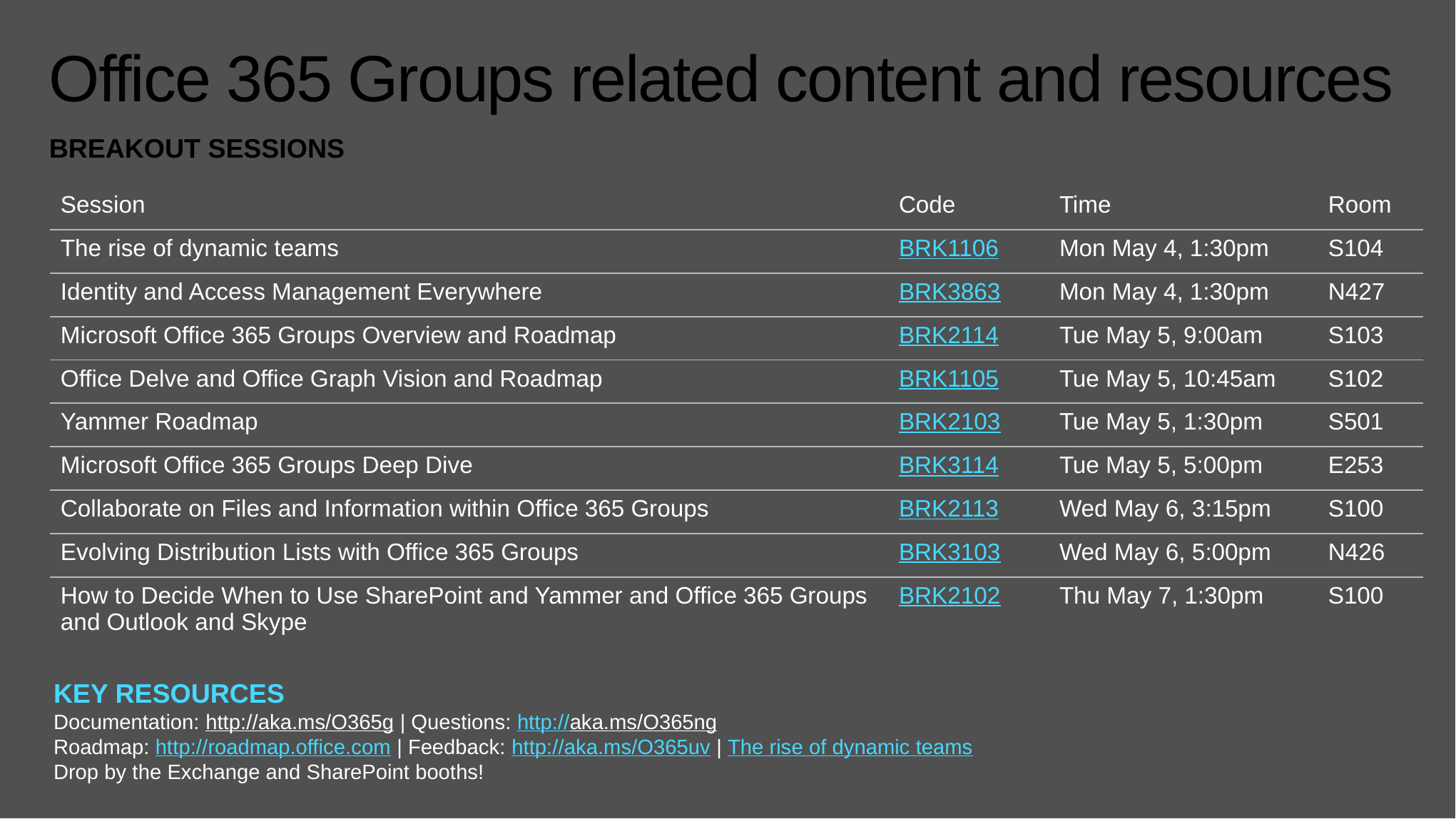

# Office 365 Groups related content and resources
BREAKOUT SESSIONS

| Session | Code | Time | Room |
| --- | --- | --- | --- |
| The rise of dynamic teams | BRK1106 | Mon May 4, 1:30pm | S104 |
| Identity and Access Management Everywhere | BRK3863 | Mon May 4, 1:30pm | N427 |
| Microsoft Office 365 Groups Overview and Roadmap | BRK2114 | Tue May 5, 9:00am | S103 |
| Office Delve and Office Graph Vision and Roadmap | BRK1105 | Tue May 5, 10:45am | S102 |
| Yammer Roadmap | BRK2103 | Tue May 5, 1:30pm | S501 |
| Microsoft Office 365 Groups Deep Dive | BRK3114 | Tue May 5, 5:00pm | E253 |
| Collaborate on Files and Information within Office 365 Groups | BRK2113 | Wed May 6, 3:15pm | S100 |
| Evolving Distribution Lists with Office 365 Groups | BRK3103 | Wed May 6, 5:00pm | N426 |
| How to Decide When to Use SharePoint and Yammer and Office 365 Groups and Outlook and Skype | BRK2102 | Thu May 7, 1:30pm | S100 |
KEY RESOURCES
Documentation: http://aka.ms/O365g | Questions: http://aka.ms/O365ng
Roadmap: http://roadmap.office.com | Feedback: http://aka.ms/O365uv | The rise of dynamic teams
Drop by the Exchange and SharePoint booths!